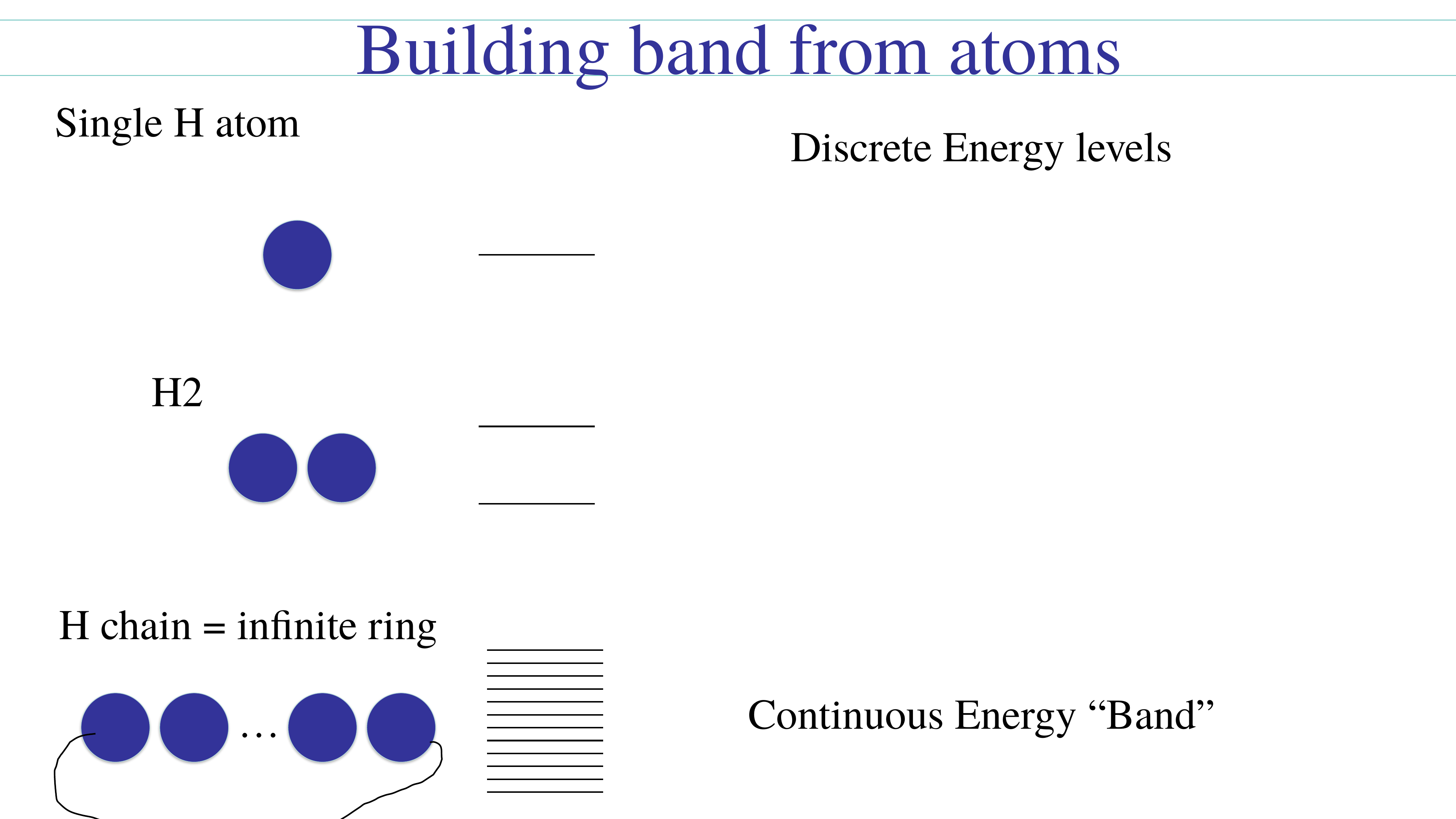

Building band from atoms

Single H atom
Discrete Energy levels

H2

H chain = infinite ring
Continuous Energy “Band”
…